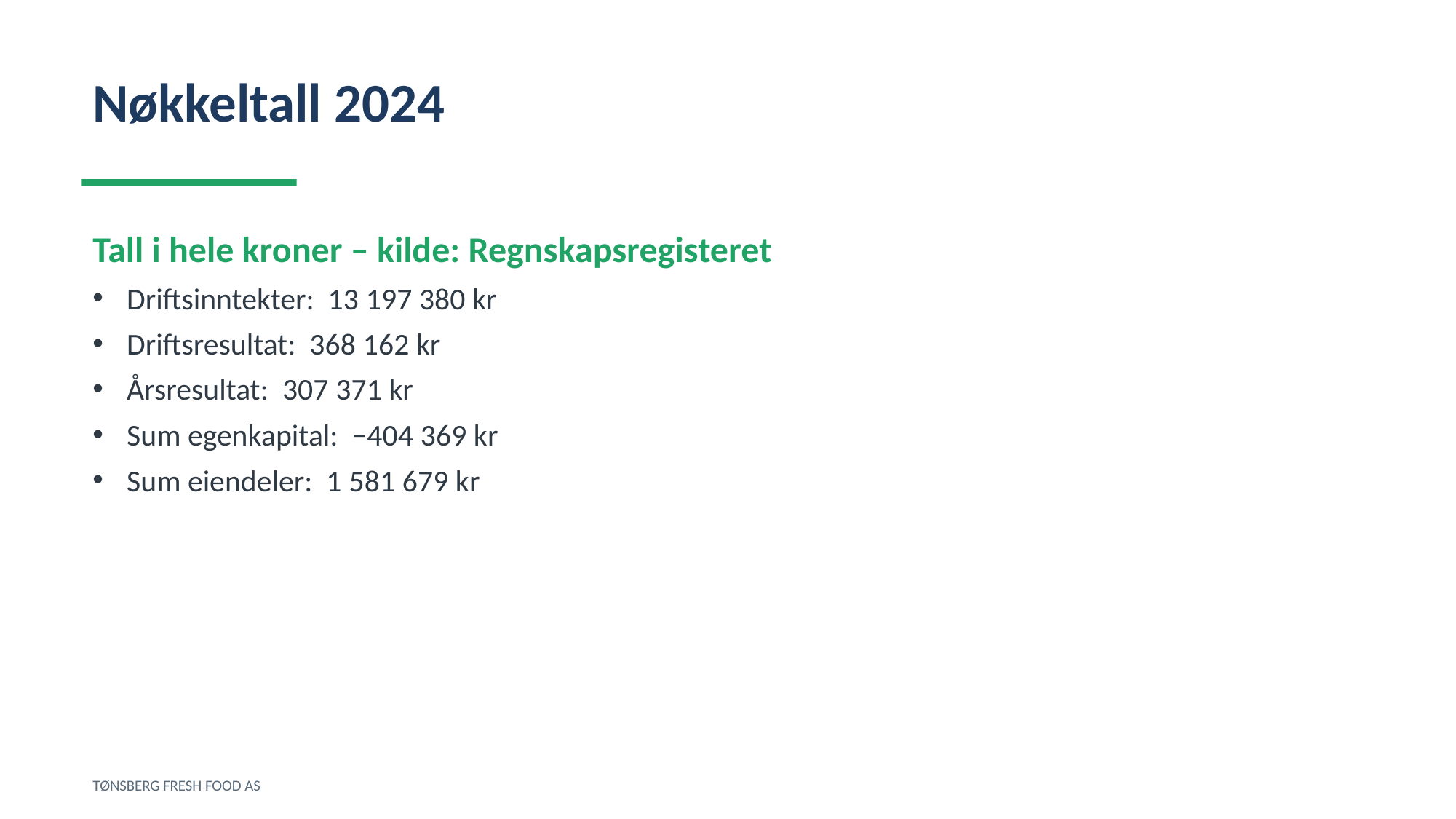

Nøkkeltall 2024

Tall i hele kroner – kilde: Regnskapsregisteret
Driftsinntekter:  13 197 380 kr
Driftsresultat:  368 162 kr
Årsresultat:  307 371 kr
Sum egenkapital:  −404 369 kr
Sum eiendeler:  1 581 679 kr
TØNSBERG FRESH FOOD AS